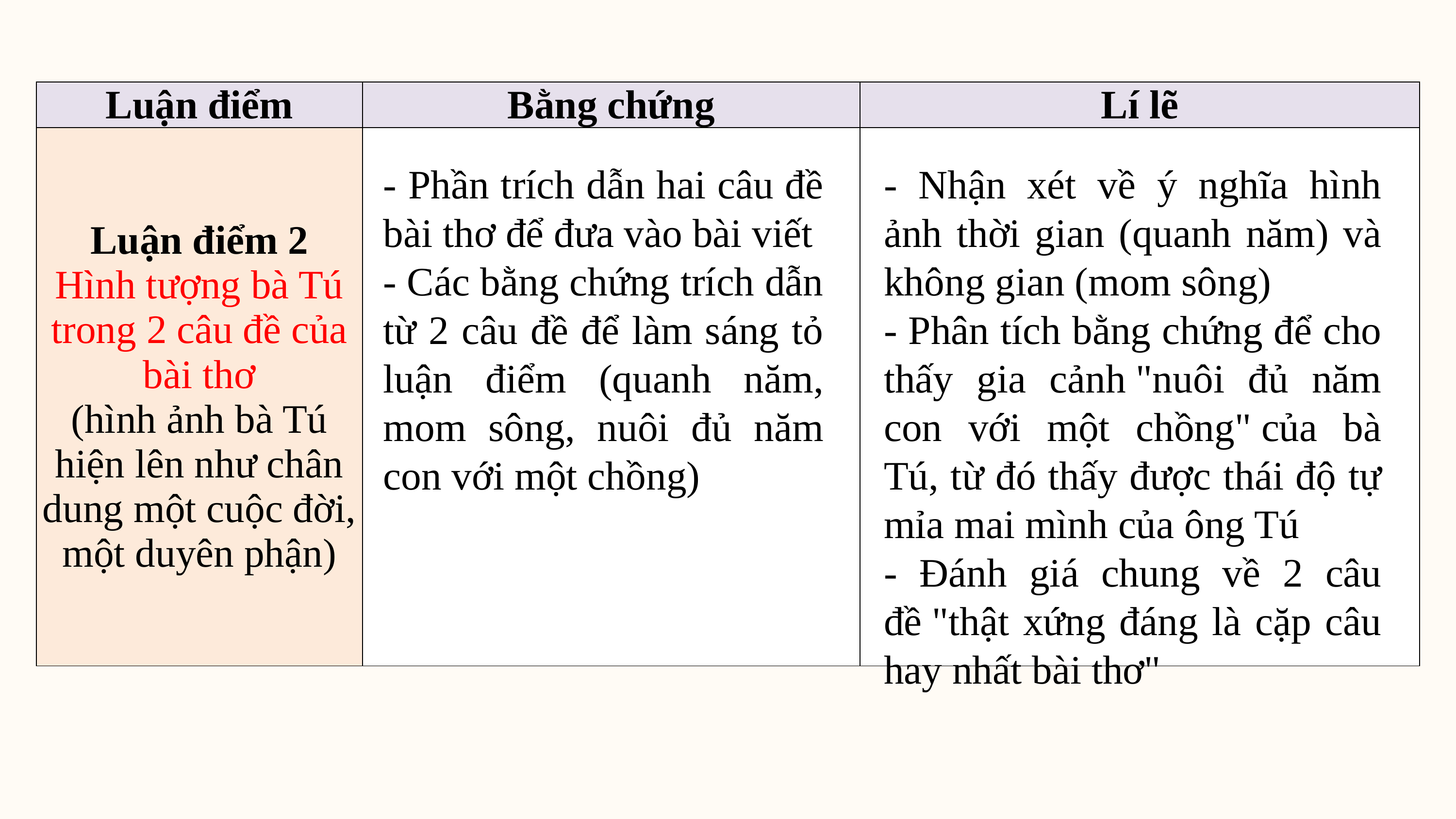

| Luận điểm | Bằng chứng | Lí lẽ |
| --- | --- | --- |
| Luận điểm 2 Hình tượng bà Tú trong 2 câu đề của bài thơ (hình ảnh bà Tú hiện lên như chân dung một cuộc đời, một duyên phận) |  |  |
- Phần trích dẫn hai câu đề bài thơ để đưa vào bài viết
- Các bằng chứng trích dẫn từ 2 câu đề để làm sáng tỏ luận điểm (quanh năm, mom sông, nuôi đủ năm con với một chồng)
- Nhận xét về ý nghĩa hình ảnh thời gian (quanh năm) và không gian (mom sông)
- Phân tích bằng chứng để cho thấy gia cảnh "nuôi đủ năm con với một chồng" của bà Tú, từ đó thấy được thái độ tự mỉa mai mình của ông Tú
- Đánh giá chung về 2 câu đề "thật xứng đáng là cặp câu hay nhất bài thơ"